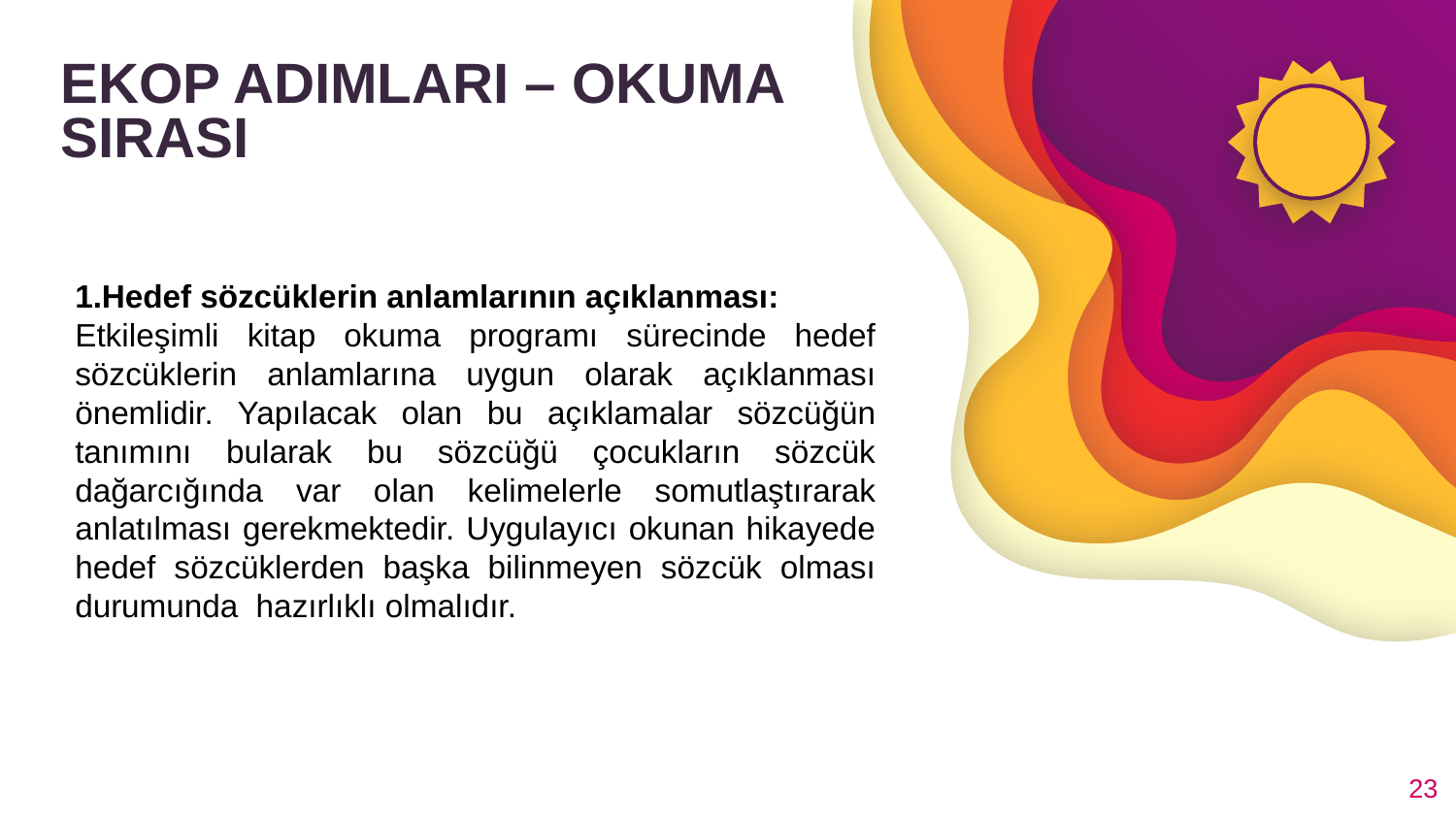

# EKOP ADIMLARI – OKUMA SIRASI

1.Hedef sözcüklerin anlamlarının açıklanması:
Etkileşimli kitap okuma programı sürecinde hedef sözcüklerin anlamlarına uygun olarak açıklanması önemlidir. Yapılacak olan bu açıklamalar sözcüğün tanımını bularak bu sözcüğü çocukların sözcük dağarcığında var olan kelimelerle somutlaştırarak anlatılması gerekmektedir. Uygulayıcı okunan hikayede hedef sözcüklerden başka bilinmeyen sözcük olması durumunda  hazırlıklı olmalıdır.

23